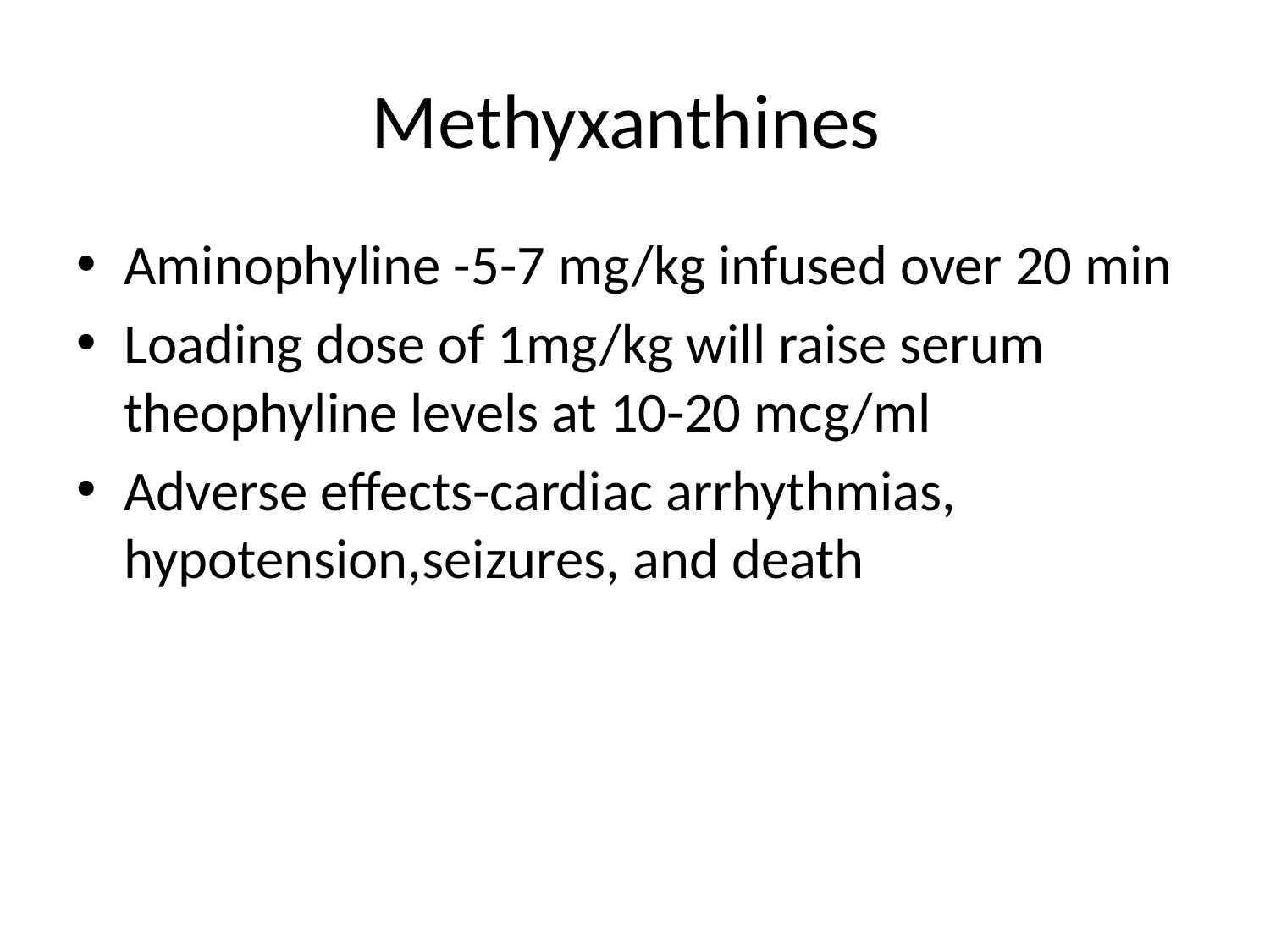

# Methyxanthines
Aminophyline -5-7 mg/kg infused over 20 min
Loading dose of 1mg/kg will raise serum theophyline levels at 10-20 mcg/ml
Adverse effects-cardiac arrhythmias, hypotension,seizures, and death